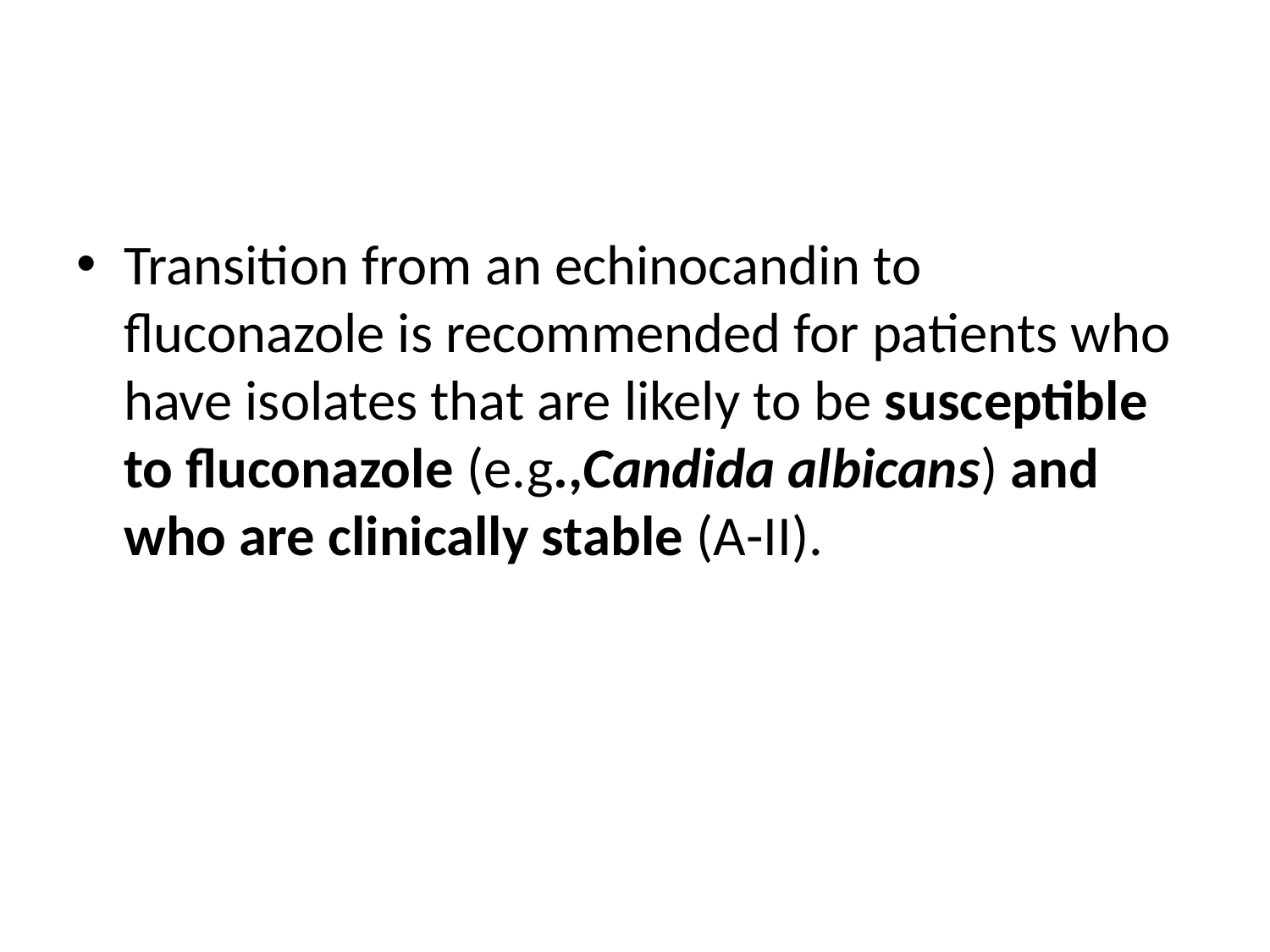

#
Transition from an echinocandin to fluconazole is recommended for patients who have isolates that are likely to be susceptible to fluconazole (e.g.,Candida albicans) and who are clinically stable (A-II).